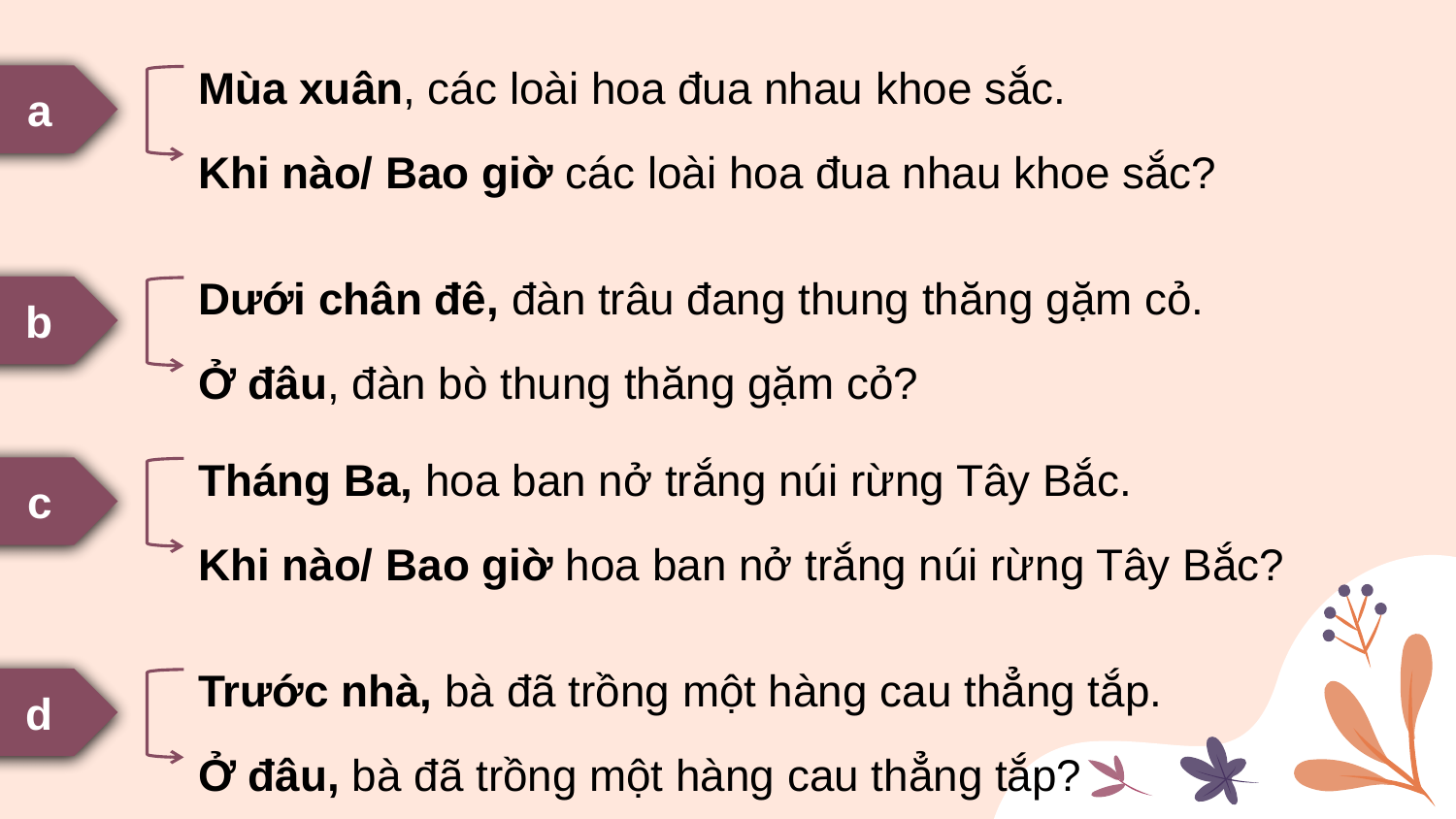

Mùa xuân, các loài hoa đua nhau khoe sắc.
a

Khi nào/ Bao giờ các loài hoa đua nhau khoe sắc?
Dưới chân đê, đàn trâu đang thung thăng gặm cỏ.
b

Ở đâu, đàn bò thung thăng gặm cỏ?
Tháng Ba, hoa ban nở trắng núi rừng Tây Bắc.
c

Khi nào/ Bao giờ hoa ban nở trắng núi rừng Tây Bắc?
Trước nhà, bà đã trồng một hàng cau thẳng tắp.
d

Ở đâu, bà đã trồng một hàng cau thẳng tắp?